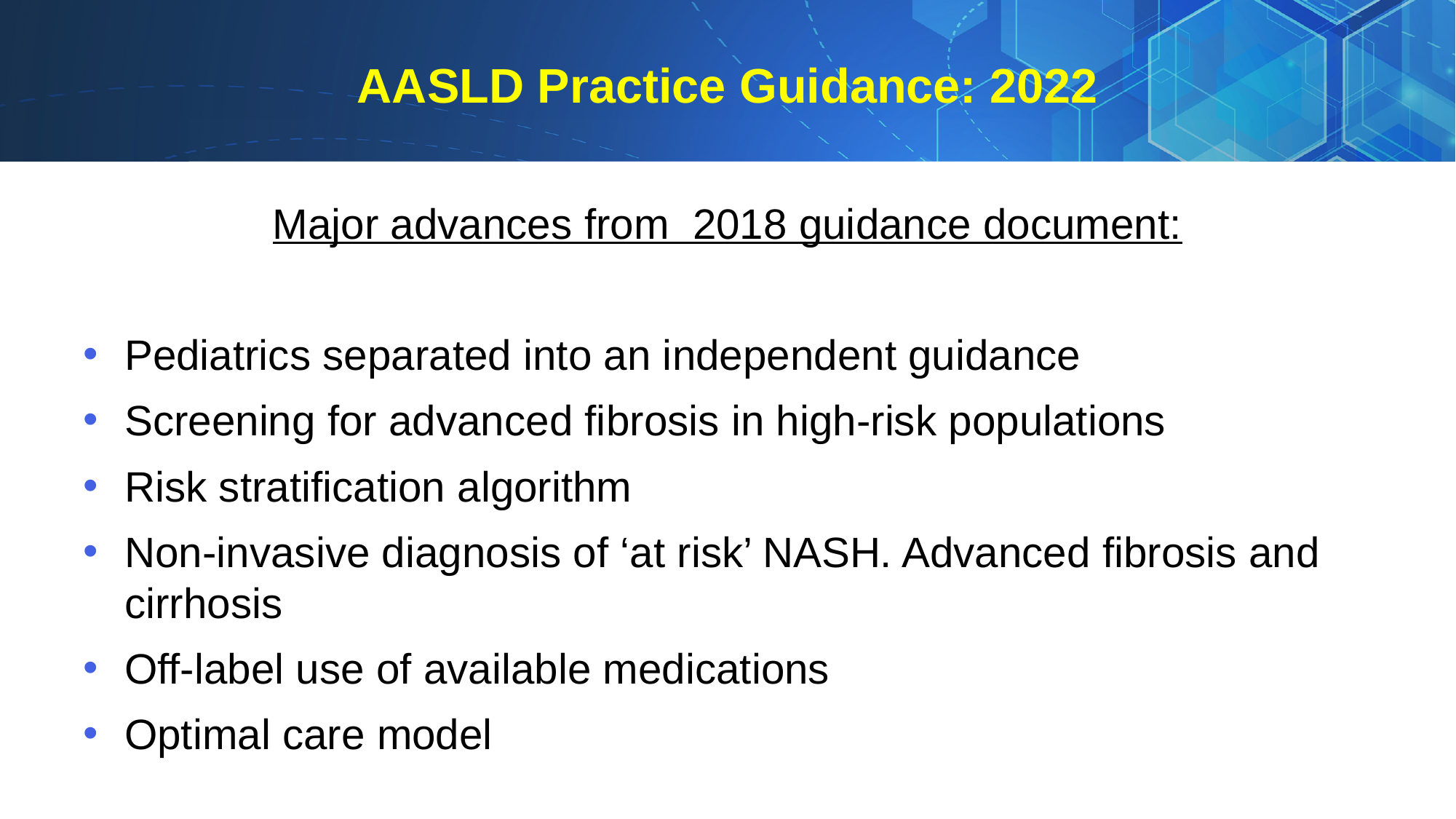

# AASLD Practice Guidance: 2022
Major advances from  2018 guidance document:

Pediatrics separated into an independent guidance
Screening for advanced fibrosis in high-risk populations
Risk stratification algorithm
Non-invasive diagnosis of ‘at risk’ NASH. Advanced fibrosis and cirrhosis
Off-label use of available medications
Optimal care model